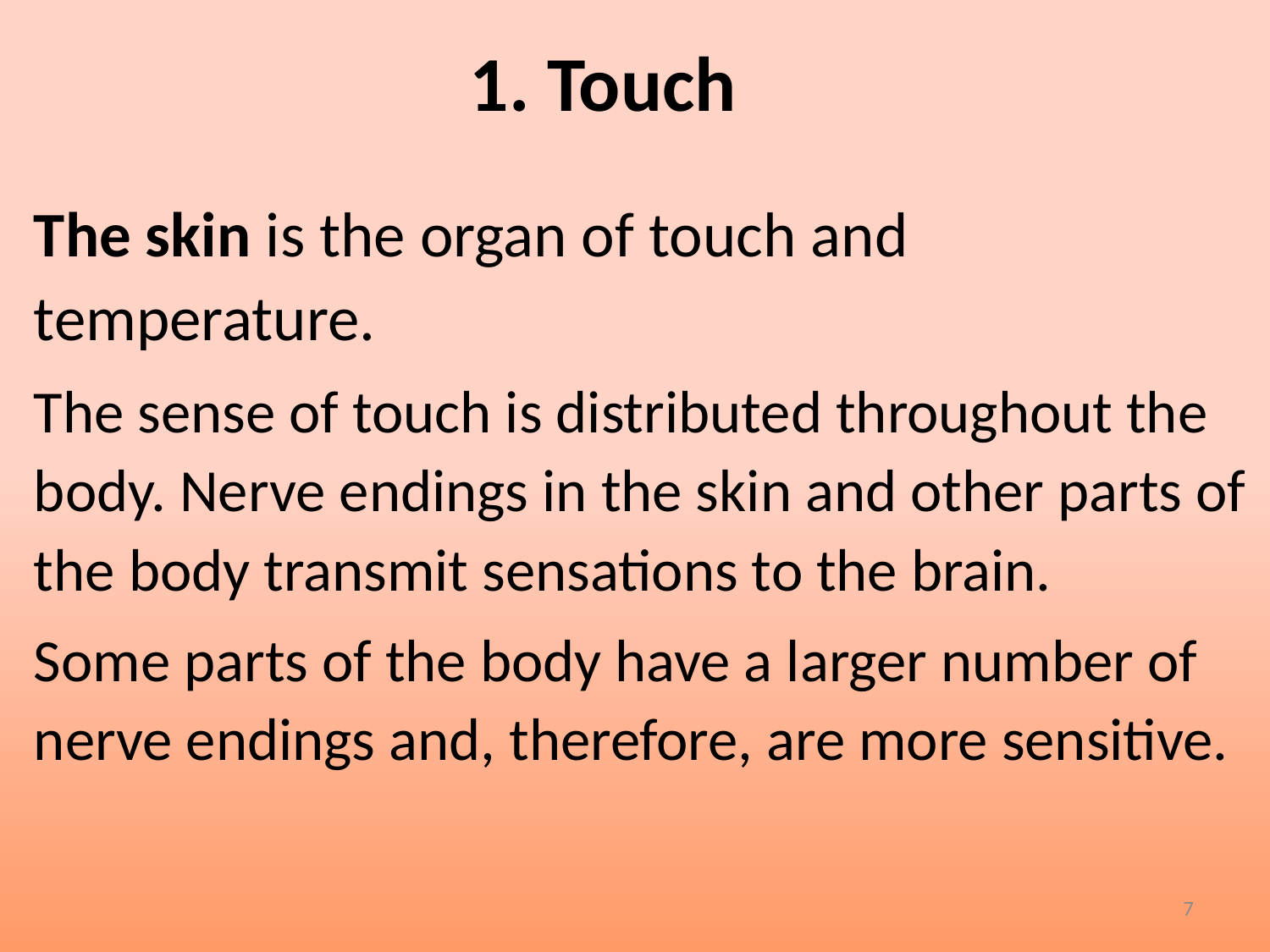

# 1. Touch
The skin is the organ of touch and temperature.
The sense of touch is distributed throughout the body. Nerve endings in the skin and other parts of the body transmit sensations to the brain.
Some parts of the body have a larger number of nerve endings and, therefore, are more sensitive.
7